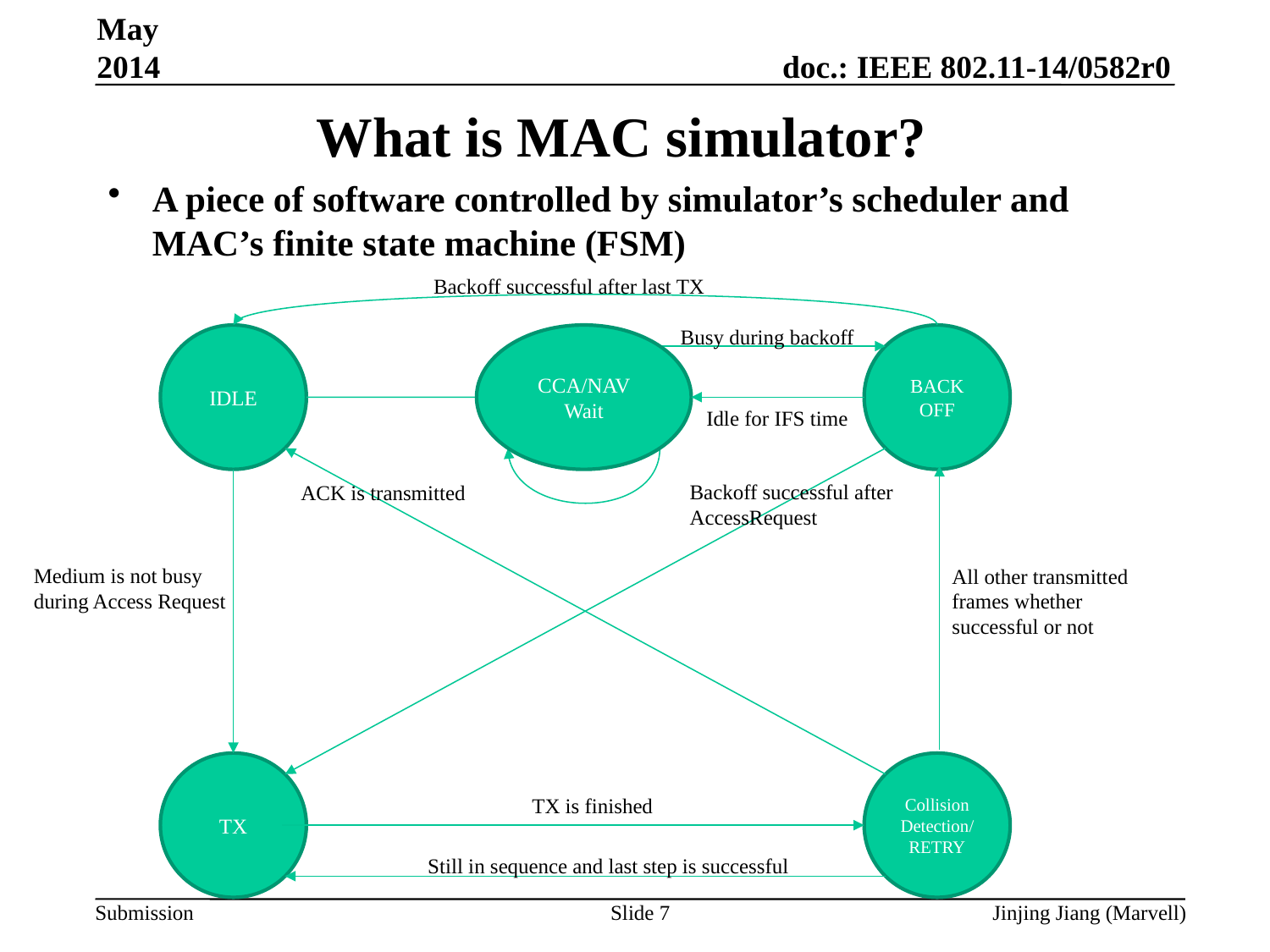

# What is MAC simulator?
May 2014
A piece of software controlled by simulator’s scheduler and MAC’s finite state machine (FSM)
Backoff successful after last TX
Busy during backoff
IDLE
CCA/NAV Wait
BACK
OFF
Idle for IFS time
Backoff successful after AccessRequest
ACK is transmitted
Medium is not busy during Access Request
All other transmitted frames whether successful or not
TX
Collision Detection/RETRY
TX is finished
Still in sequence and last step is successful
Slide 7
Jinjing Jiang (Marvell)